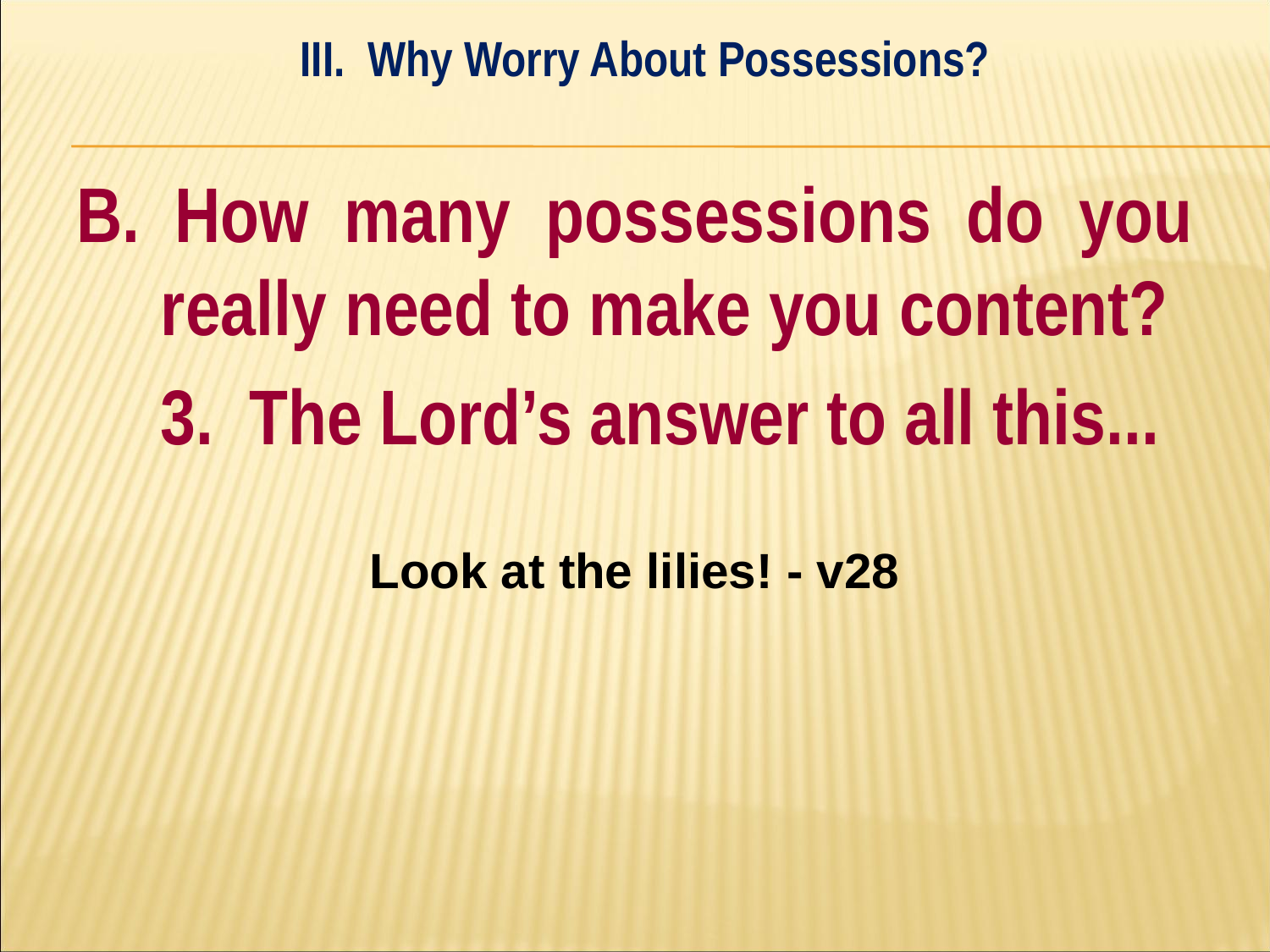

III.  Why Worry About Possessions?
#
B. How many possessions do you really need to make you content?
	3.  The Lord’s answer to all this...

Look at the lilies! - v28